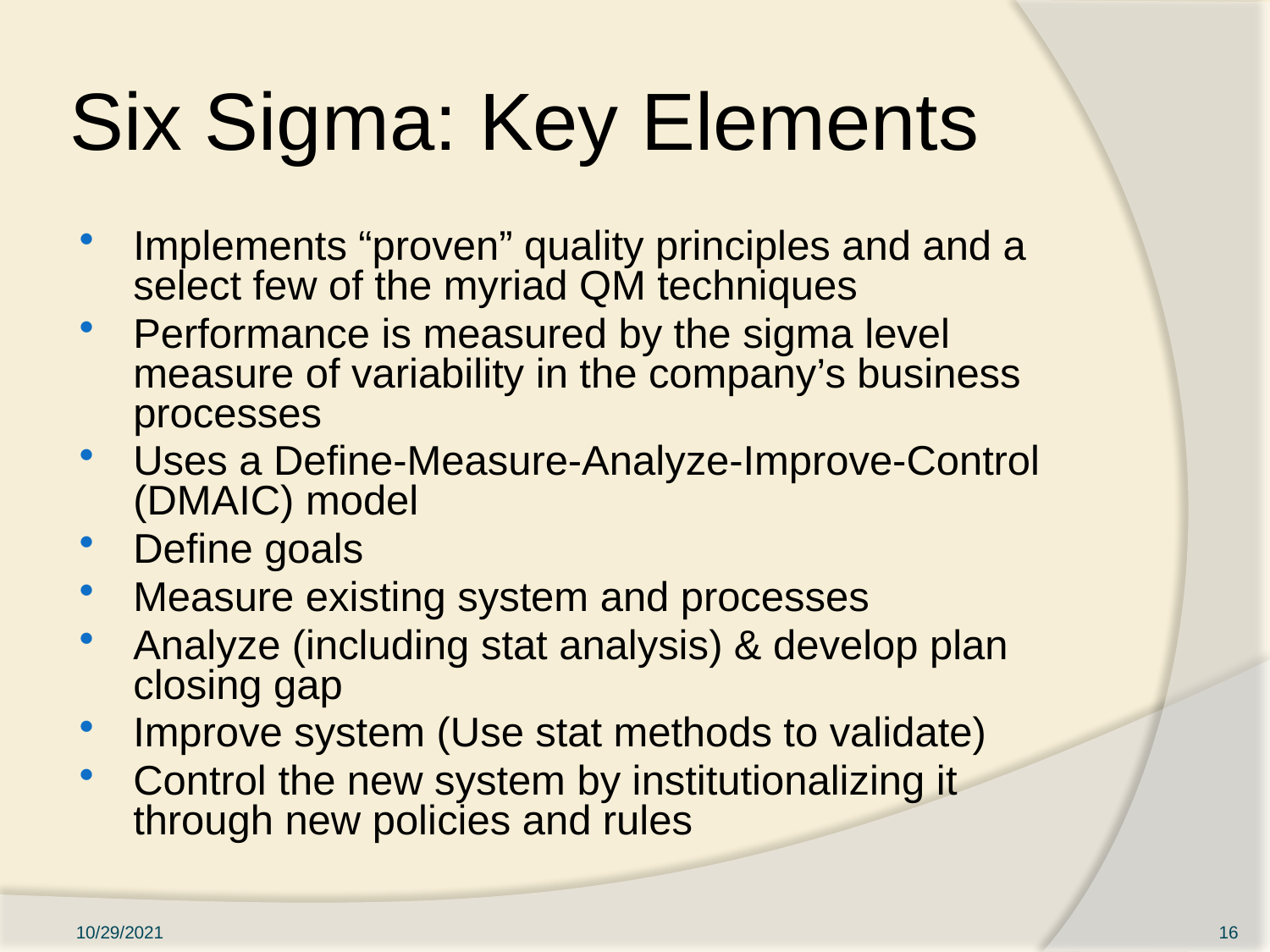

# Six Sigma: Key Elements
Implements “proven” quality principles and and a select few of the myriad QM techniques
Performance is measured by the sigma level measure of variability in the company’s business processes
Uses a Define-Measure-Analyze-Improve-Control (DMAIC) model
Define goals
Measure existing system and processes
Analyze (including stat analysis) & develop plan closing gap
Improve system (Use stat methods to validate)
Control the new system by institutionalizing it through new policies and rules
10/29/2021
16